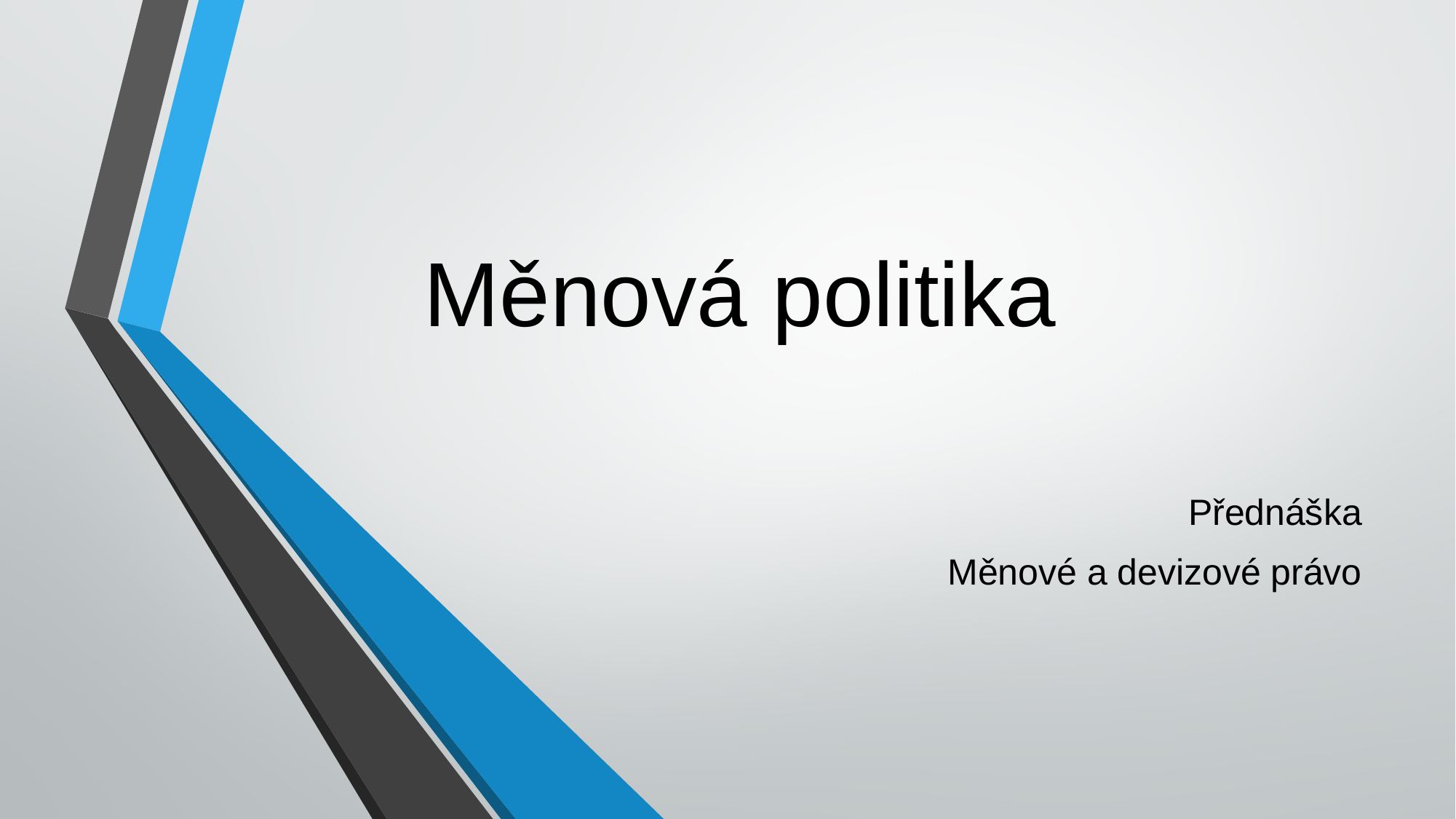

# Měnová politika
Přednáška
Měnové a devizové právo